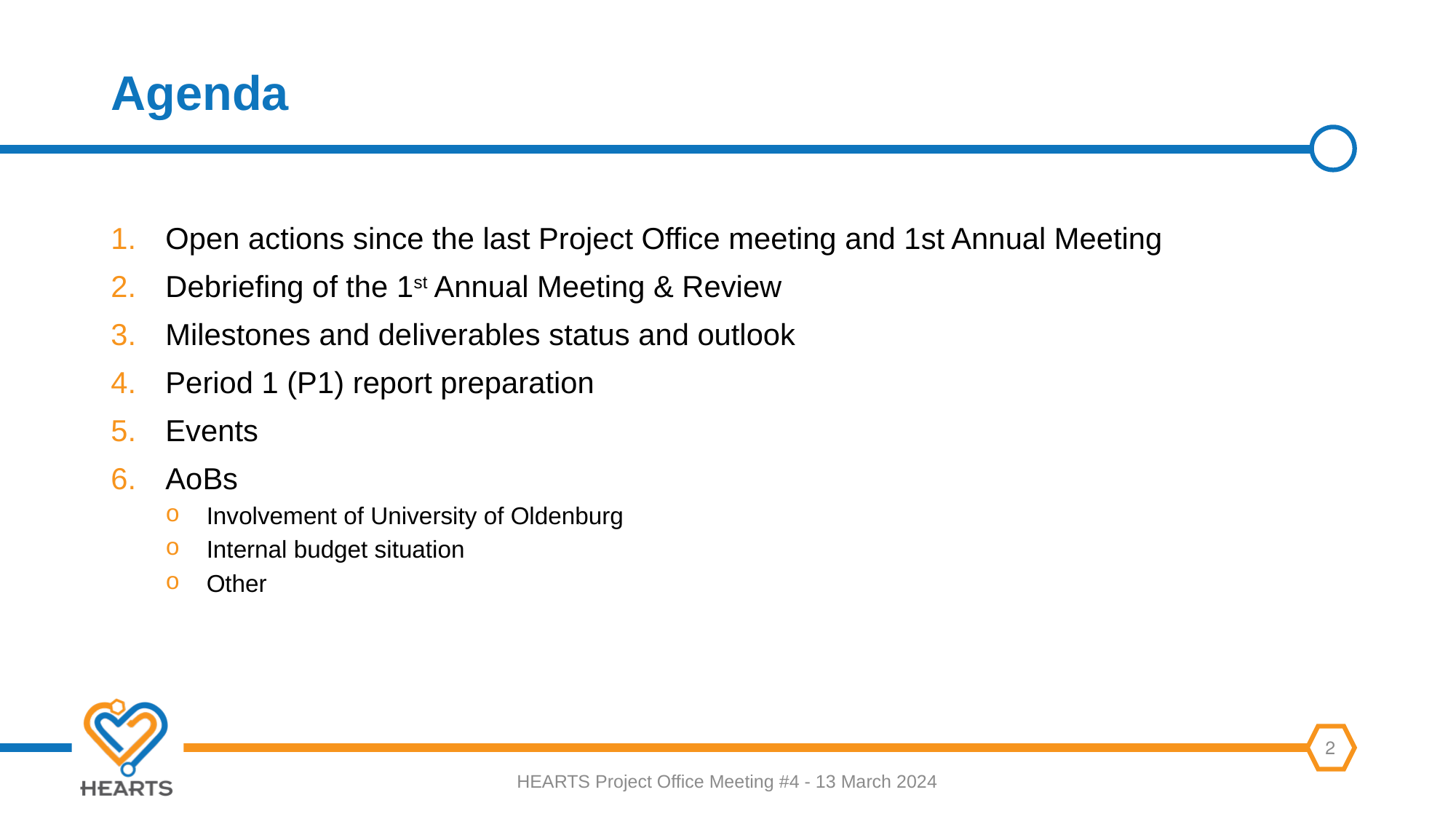

# Agenda
Open actions since the last Project Office meeting and 1st Annual Meeting
Debriefing of the 1st Annual Meeting & Review
Milestones and deliverables status and outlook
Period 1 (P1) report preparation
Events
AoBs
Involvement of University of Oldenburg
Internal budget situation
Other

HEARTS Project Office Meeting #4 - 13 March 2024